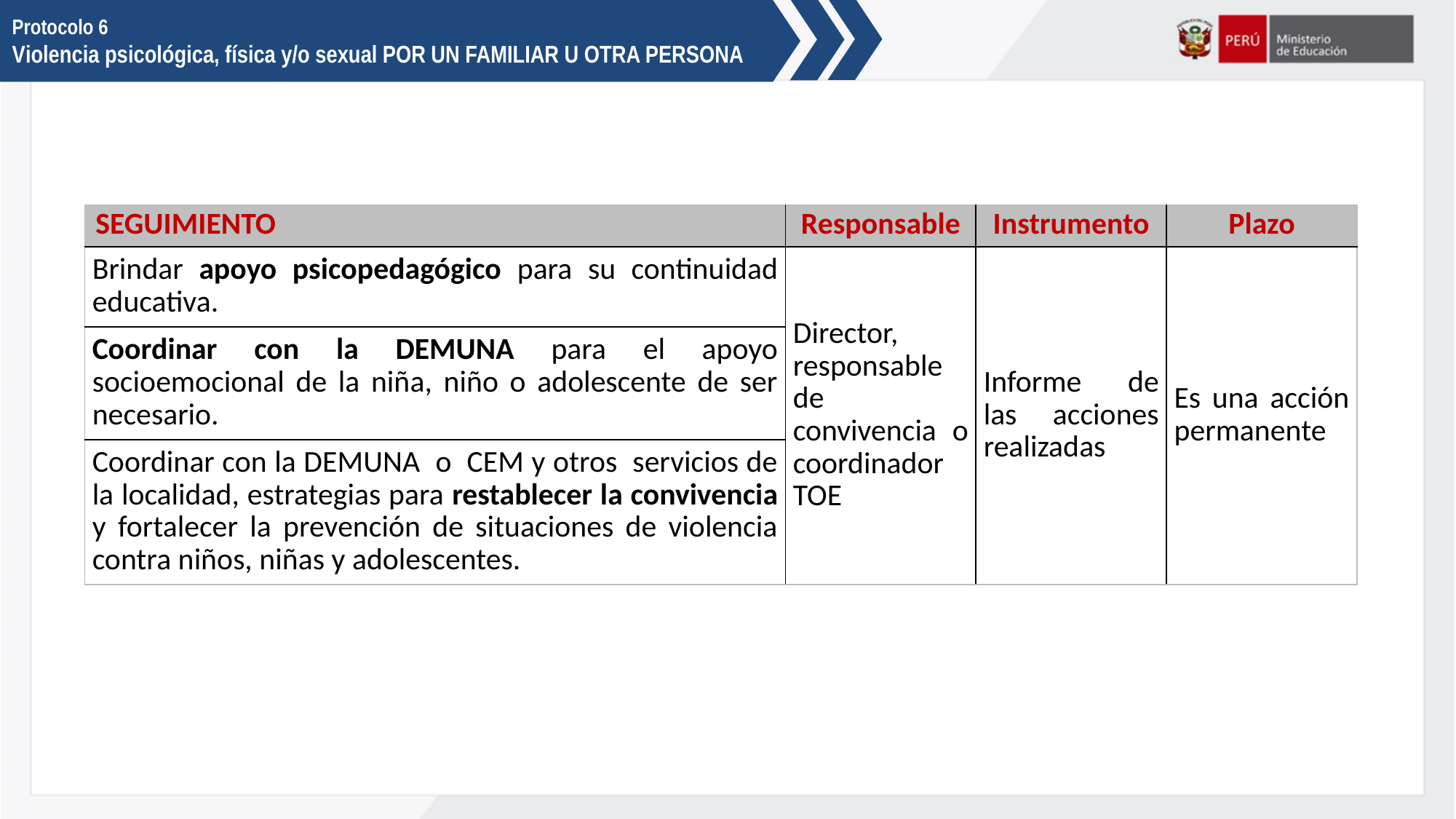

Protocolo 6
Violencia psicológica, física y/o sexual POR UN FAMILIAR U OTRA PERSONA
| SEGUIMIENTO | Responsable | Instrumento | Plazo |
| --- | --- | --- | --- |
| Brindar apoyo psicopedagógico para su continuidad educativa. | Director, responsable de convivencia o coordinador TOE | Informe de las acciones realizadas | Es una acción permanente |
| Coordinar con la DEMUNA para el apoyo socioemocional de la niña, niño o adolescente de ser necesario. |  |  |  |
| Coordinar con la DEMUNA o CEM y otros servicios de la localidad, estrategias para restablecer la convivencia y fortalecer la prevención de situaciones de violencia contra niños, niñas y adolescentes. |  |  |  |